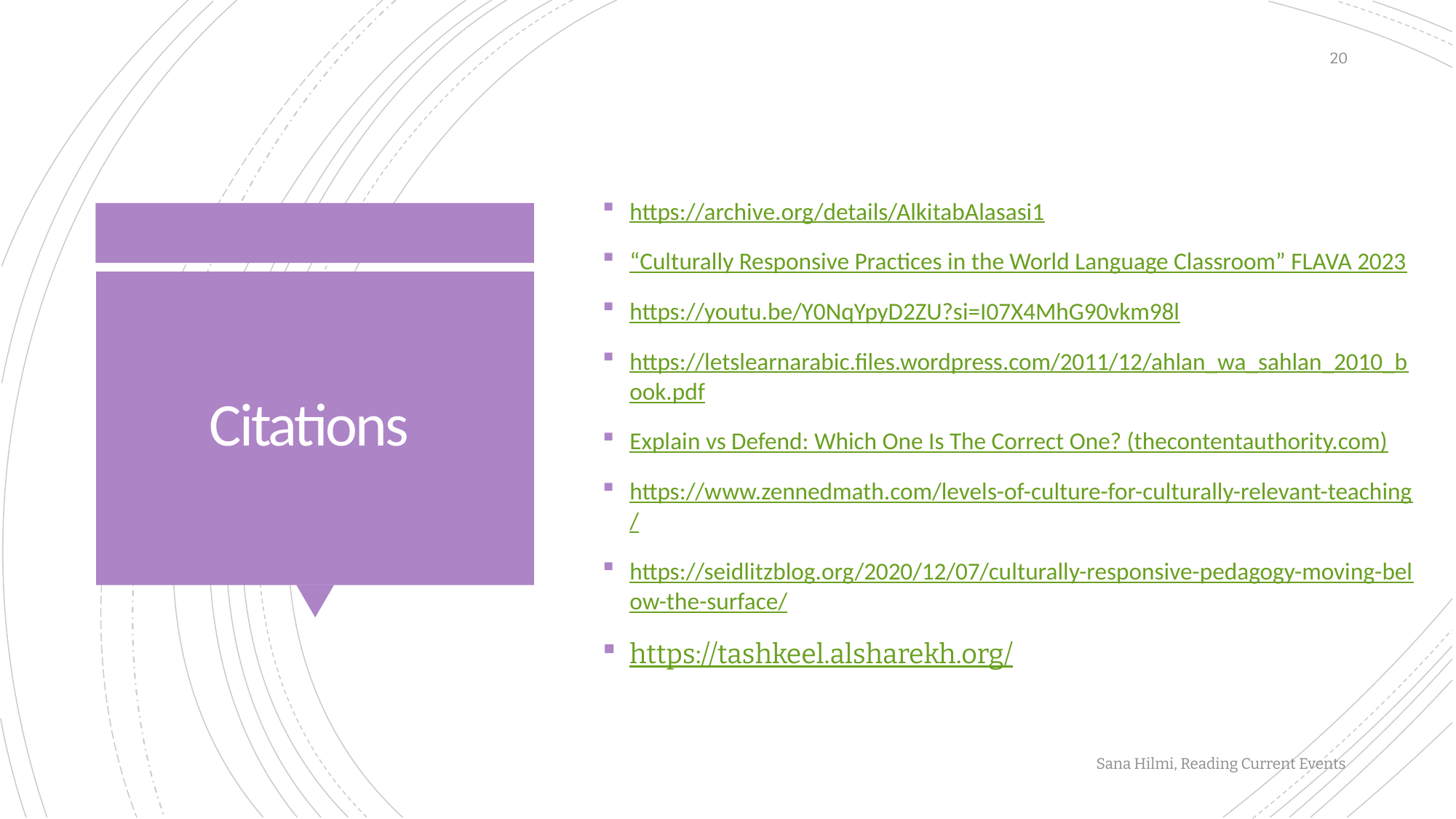

20

https://archive.org/details/AlkitabAlasasi1
“Culturally Responsive Practices in the World Language Classroom” FLAVA 2023
https://youtu.be/Y0NqYpyD2ZU?si=I07X4MhG90vkm98l
https://letslearnarabic.files.wordpress.com/2011/12/ahlan_wa_sahlan_2010_book.pdf
Explain vs Defend: Which One Is The Correct One? (thecontentauthority.com)
https://www.zennedmath.com/levels-of-culture-for-culturally-relevant-teaching/
https://seidlitzblog.org/2020/12/07/culturally-responsive-pedagogy-moving-below-the-surface/
https://tashkeel.alsharekh.org/

# Citations
Sana Hilmi, Reading Current Events